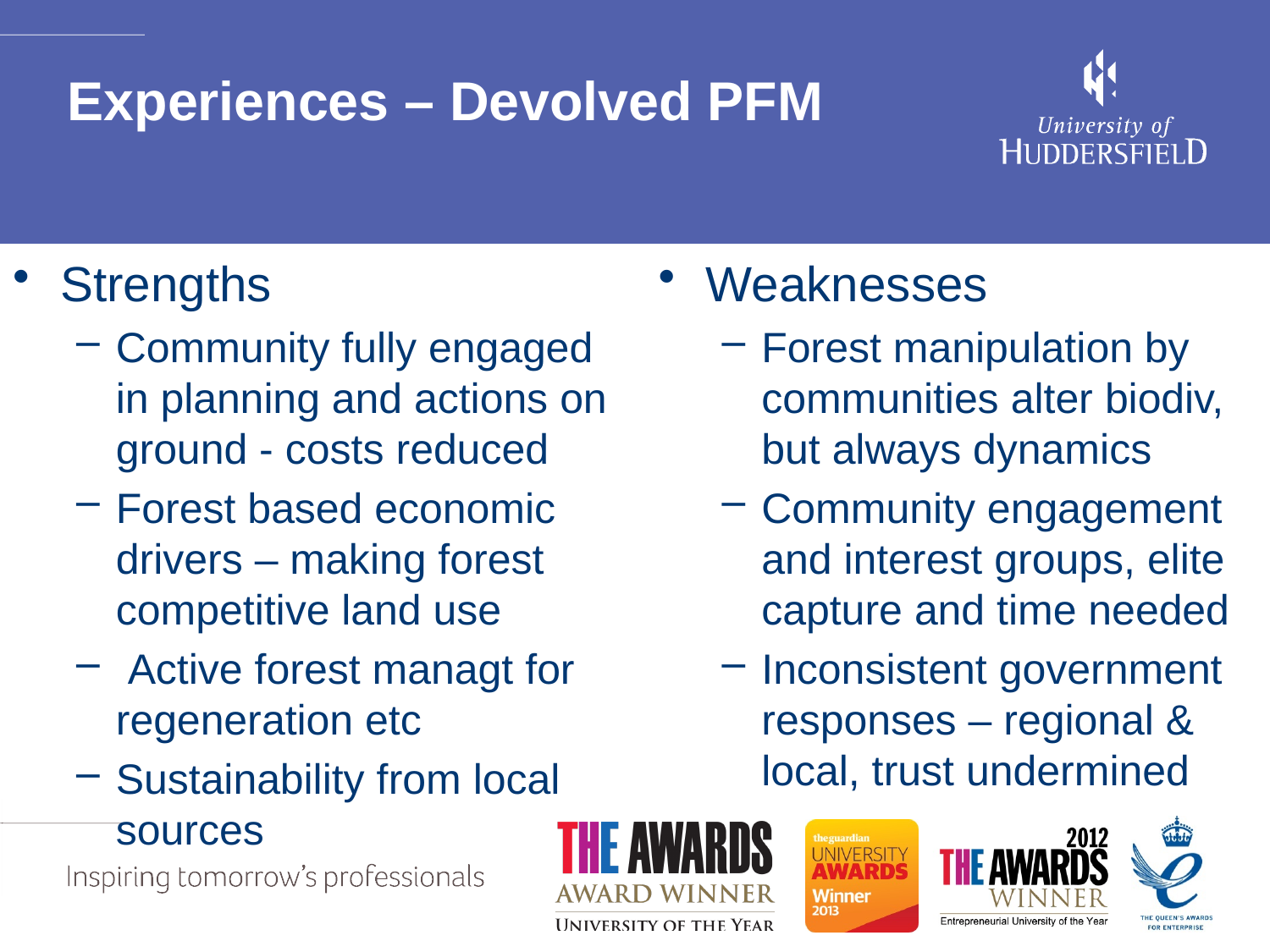

# Experiences – Devolved PFM
Strengths
Community fully engaged in planning and actions on ground - costs reduced
Forest based economic drivers – making forest competitive land use
 Active forest managt for regeneration etc
Sustainability from local sources

Weaknesses
Forest manipulation by communities alter biodiv, but always dynamics
Community engagement and interest groups, elite capture and time needed
Inconsistent government responses – regional & local, trust undermined